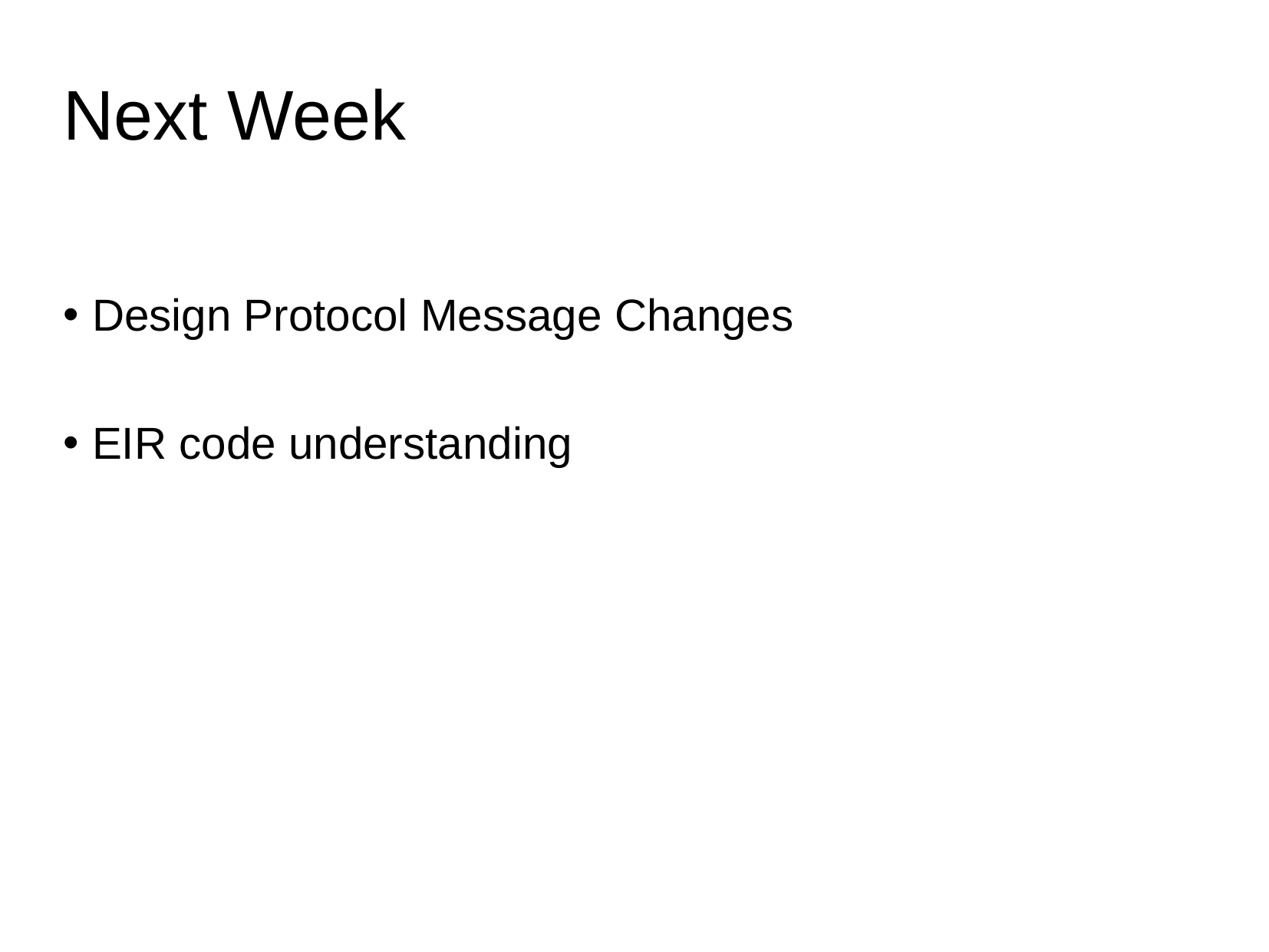

# Next Week

Design Protocol Message Changes

EIR code understanding